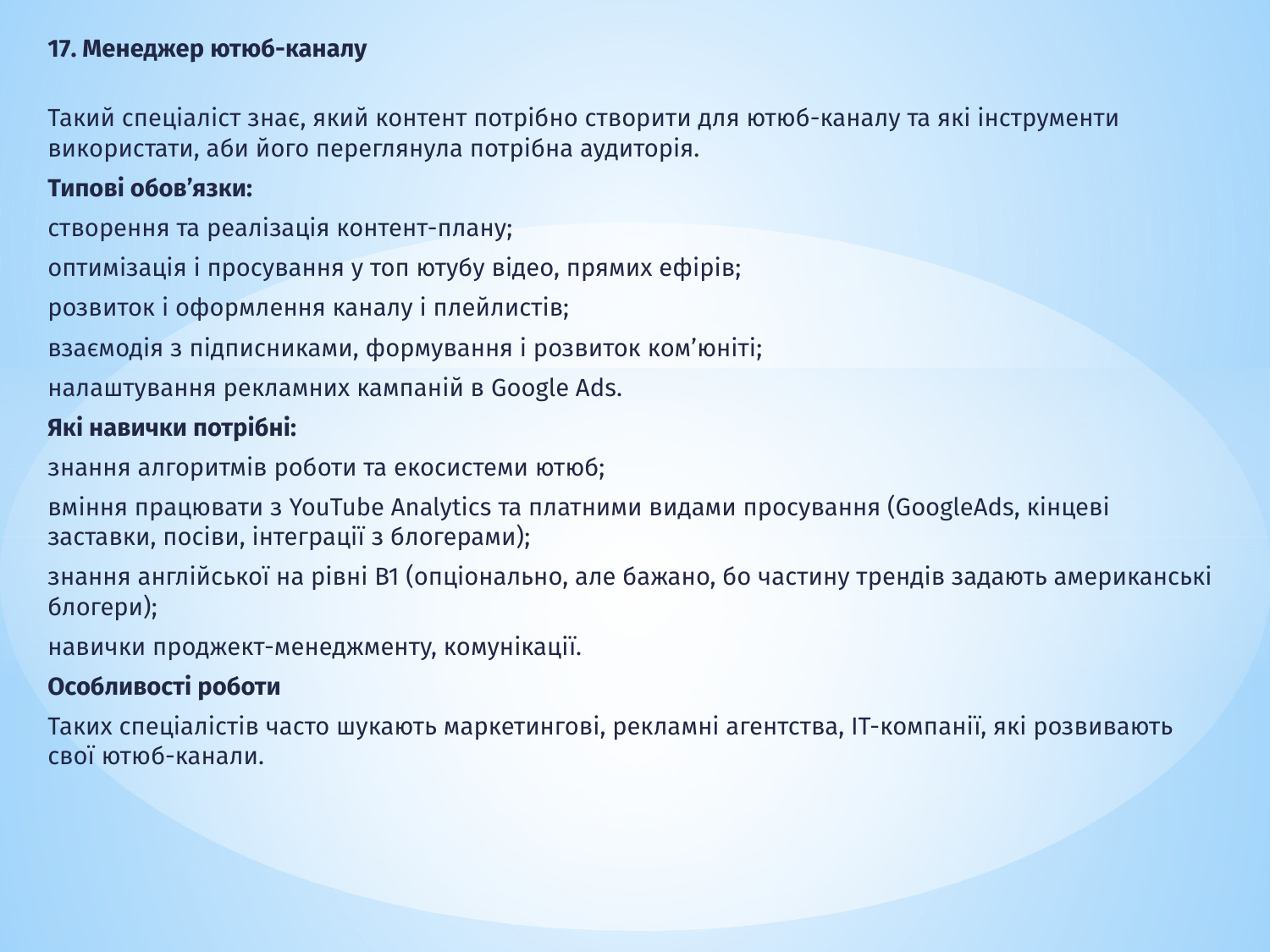

17. Менеджер ютюб-каналу
Такий спеціаліст знає, який контент потрібно створити для ютюб-каналу та які інструменти використати, аби його переглянула потрібна аудиторія.
Типові обов’язки:
створення та реалізація контент-плану;
оптимізація і просування у топ ютубу відео, прямих ефірів;
розвиток і оформлення каналу і плейлистів;
взаємодія з підписниками, формування і розвиток ком’юніті;
налаштування рекламних кампаній в Google Ads.
Які навички потрібні:
знання алгоритмів роботи та екосистеми ютюб;
вміння працювати з YouTube Analytics та платними видами просування (GoogleAds, кінцеві заставки, посіви, інтеграції з блогерами);
знання англійської на рівні В1 (опціонально, але бажано, бо частину трендів задають американські блогери);
навички проджект-менеджменту, комунікації.
Особливості роботи
Таких спеціалістів часто шукають маркетингові, рекламні агентства, ІТ-компанії, які розвивають свої ютюб-канали.